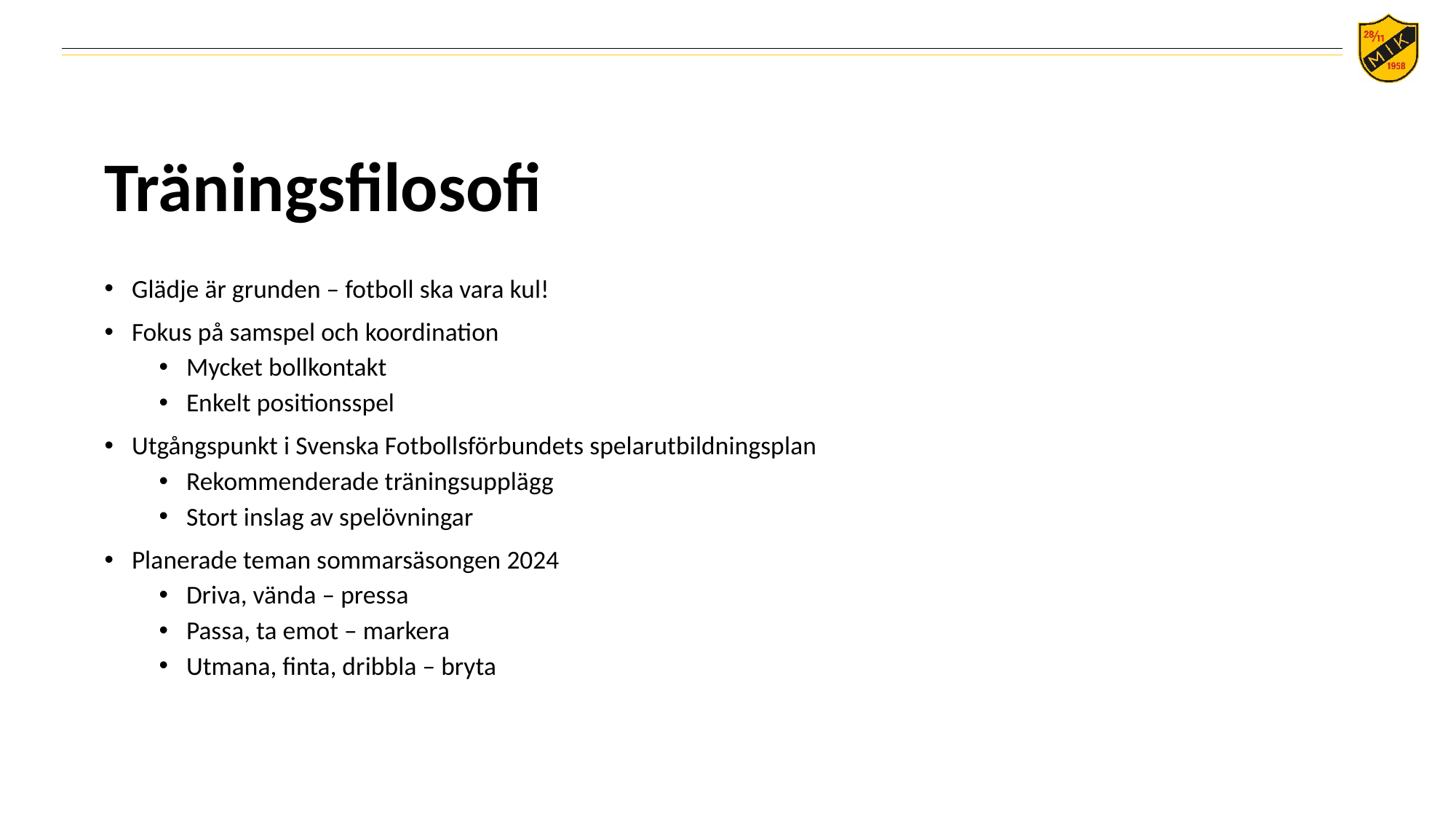

# Träningsfilosofi
Glädje är grunden – fotboll ska vara kul!
Fokus på samspel och koordination
Mycket bollkontakt
Enkelt positionsspel
Utgångspunkt i Svenska Fotbollsförbundets spelarutbildningsplan
Rekommenderade träningsupplägg
Stort inslag av spelövningar
Planerade teman sommarsäsongen 2024
Driva, vända – pressa
Passa, ta emot – markera
Utmana, finta, dribbla – bryta